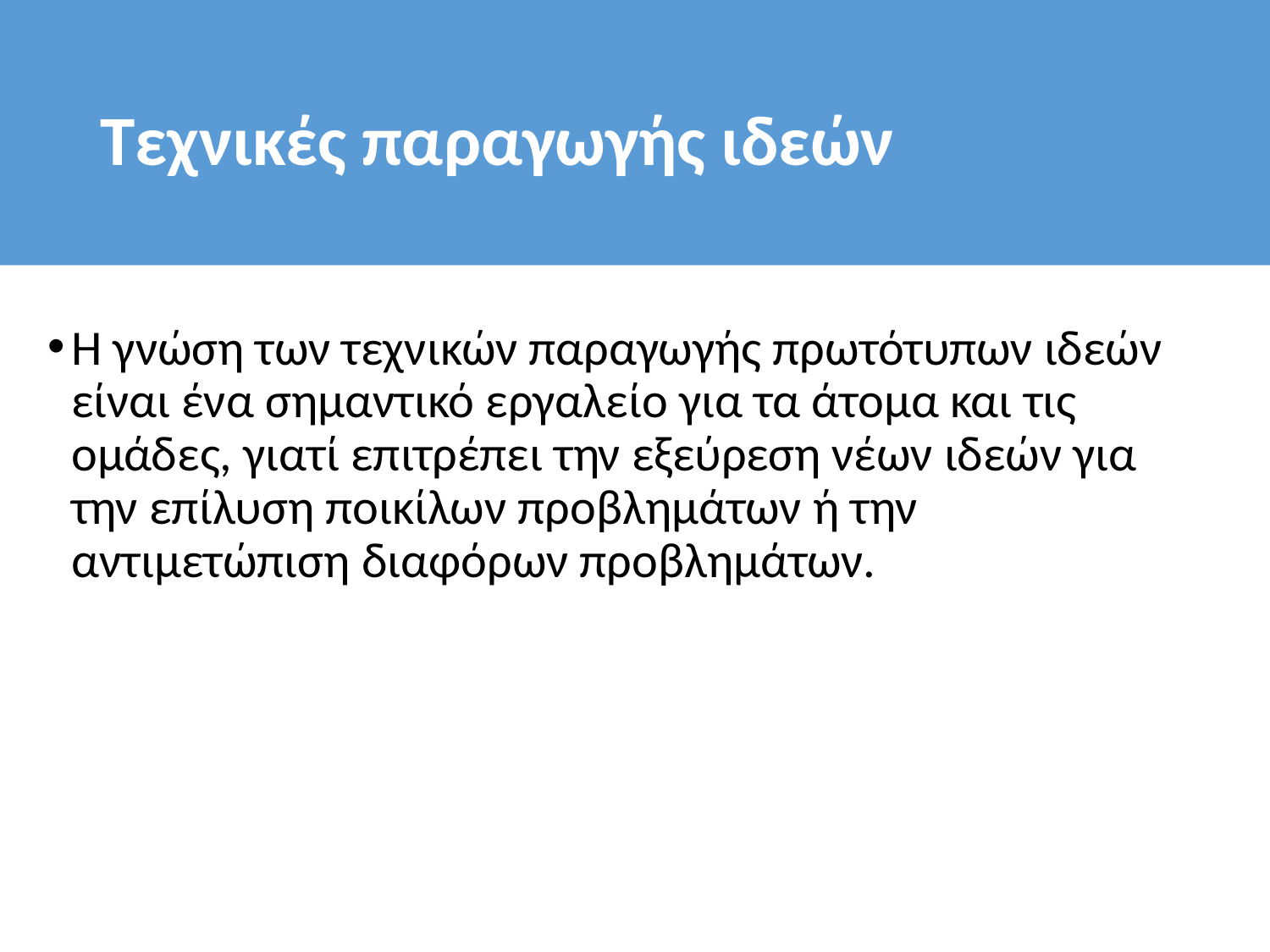

# Τεχνικές παραγωγής ιδεών
Η γνώση των τεχνικών παραγωγής πρωτότυπων ιδεών είναι ένα σημαντικό εργαλείο για τα άτομα και τις ομάδες, γιατί επιτρέπει την εξεύρεση νέων ιδεών για την επίλυση ποικίλων προβλημάτων ή την αντιμετώπιση διαφόρων προβλημάτων.